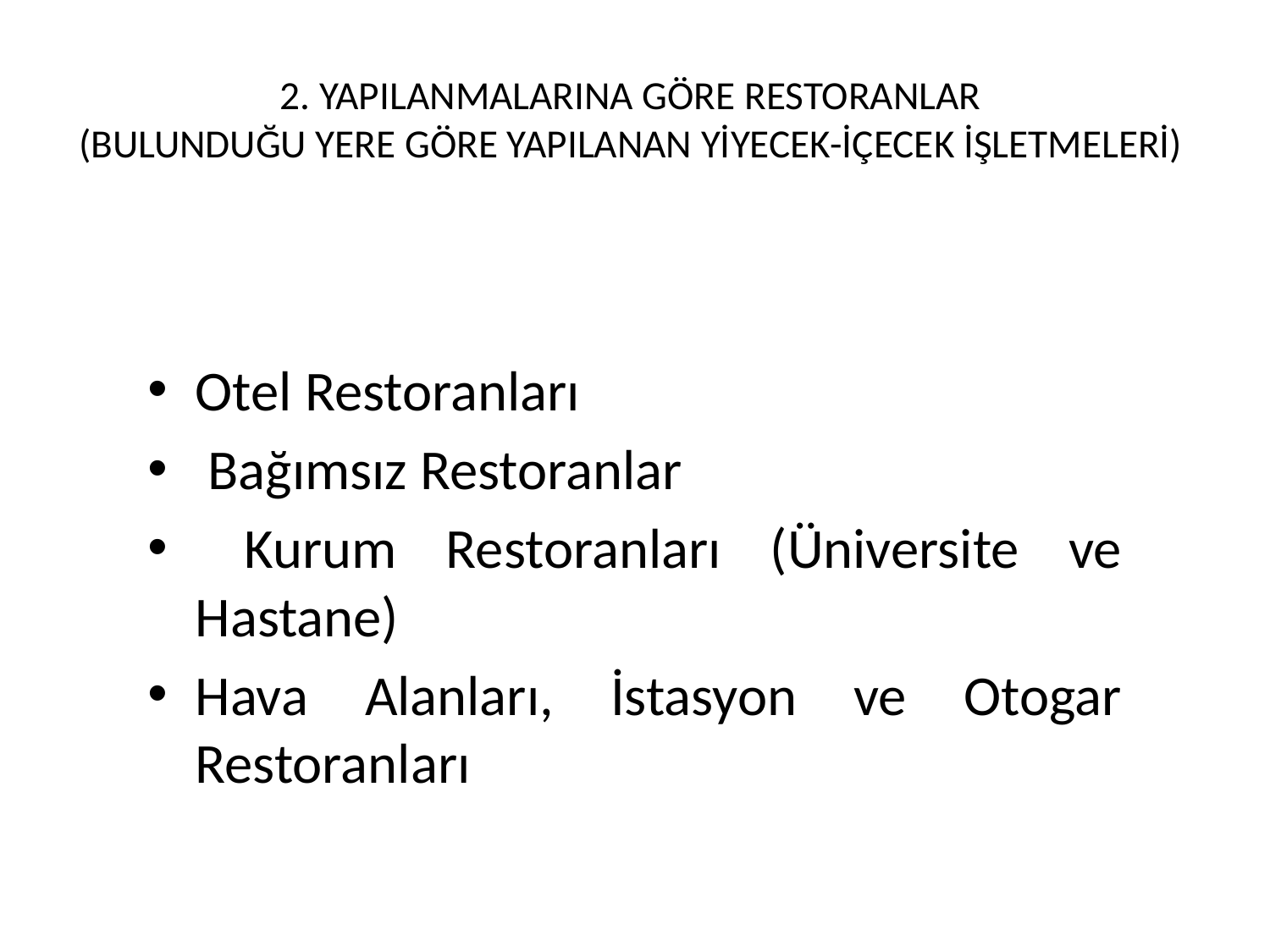

# 2. YAPILANMALARINA GÖRE RESTORANLAR (BULUNDUĞU YERE GÖRE YAPILANAN YİYECEK-İÇECEK İŞLETMELERİ)
Otel Restoranları
 Bağımsız Restoranlar
 Kurum Restoranları (Üniversite ve Hastane)
Hava Alanları, İstasyon ve Otogar Restoranları